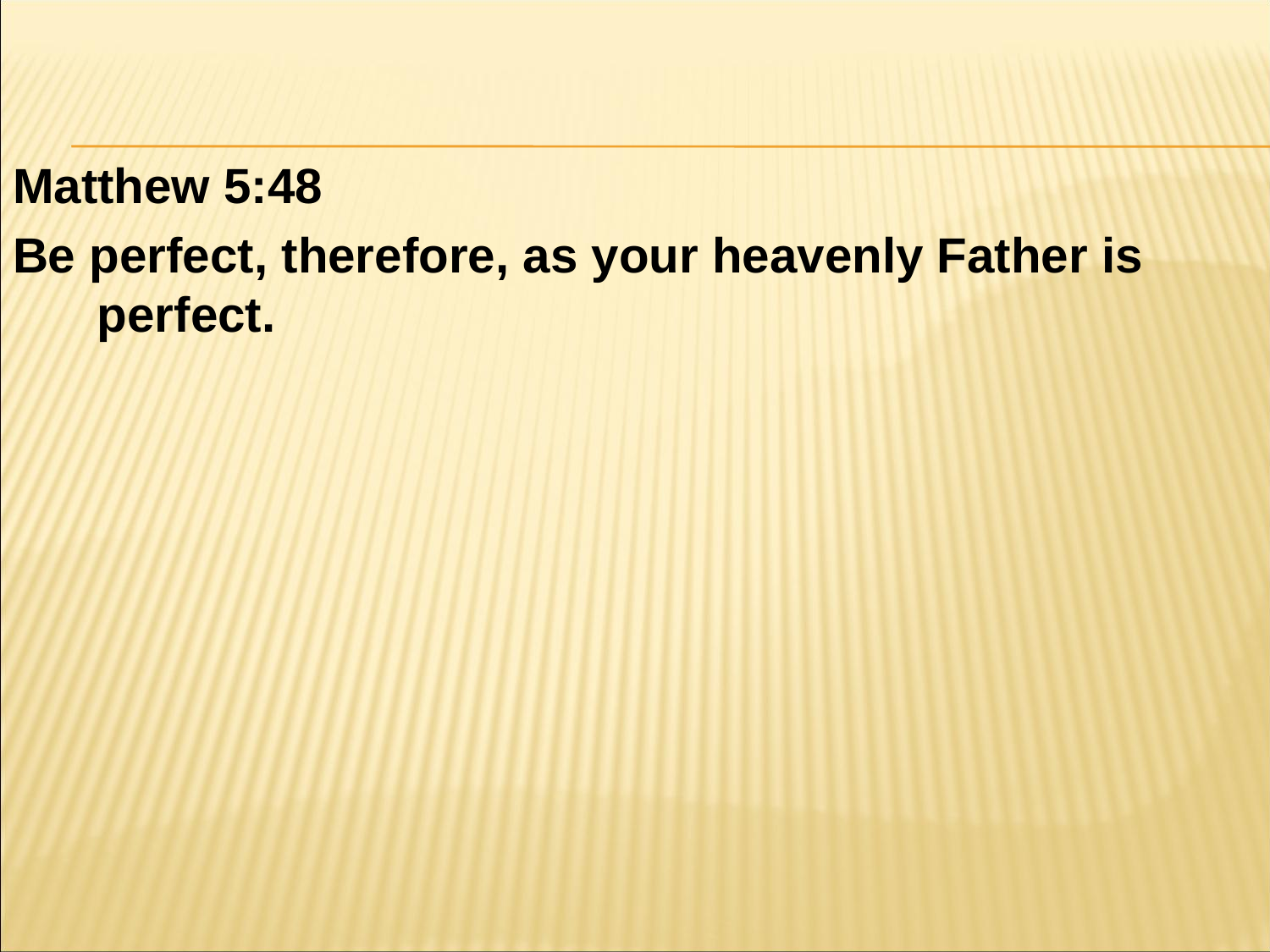

#
Matthew 5:48
Be perfect, therefore, as your heavenly Father is perfect.